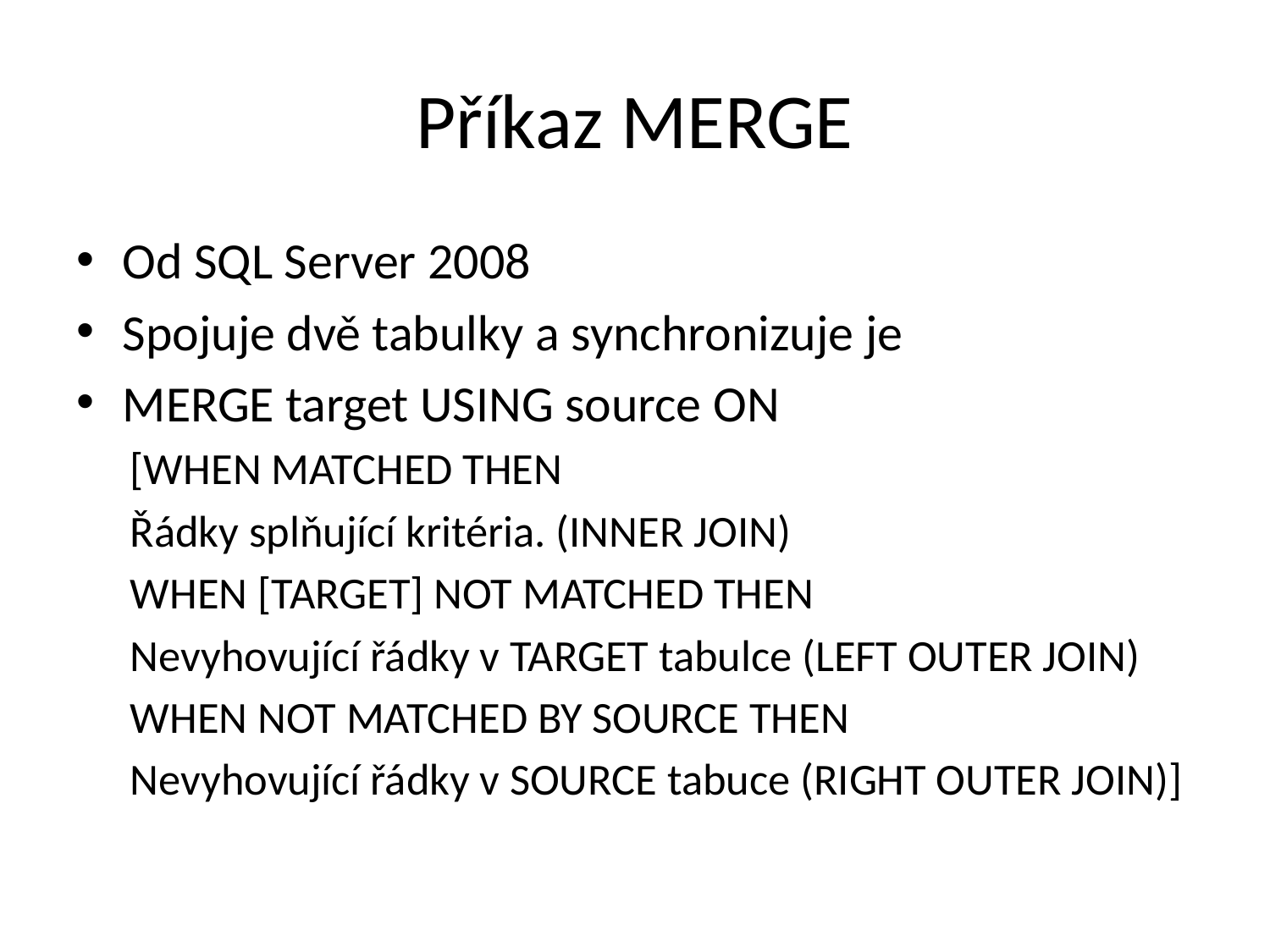

# Příkaz MERGE
Od SQL Server 2008
Spojuje dvě tabulky a synchronizuje je
MERGE target USING source ON
[WHEN MATCHED THEN
Řádky splňující kritéria. (INNER JOIN)
WHEN [TARGET] NOT MATCHED THEN
Nevyhovující řádky v TARGET tabulce (LEFT OUTER JOIN)
WHEN NOT MATCHED BY SOURCE THEN
Nevyhovující řádky v SOURCE tabuce (RIGHT OUTER JOIN)]